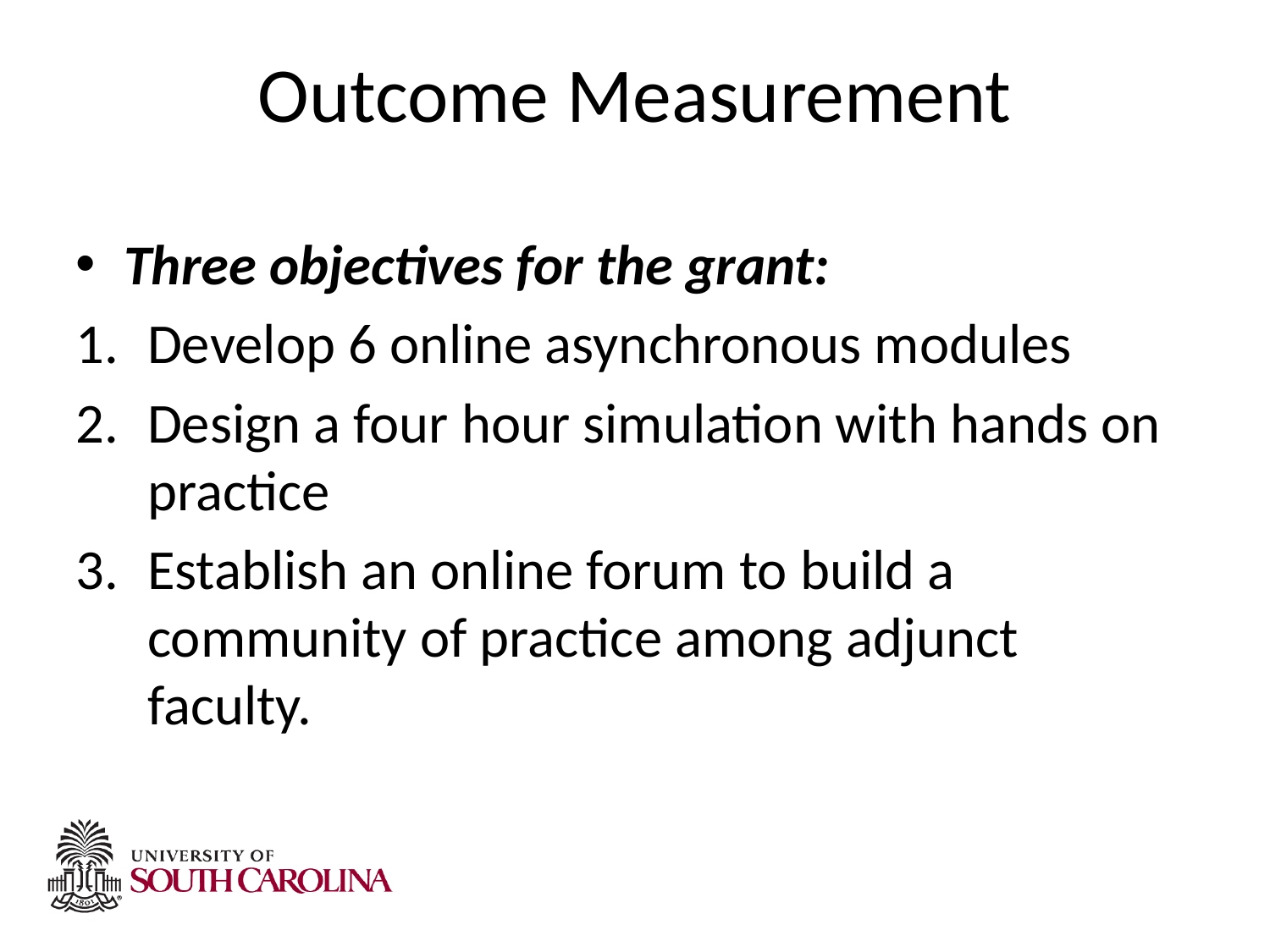

# Outcome Measurement
Three objectives for the grant:
Develop 6 online asynchronous modules
Design a four hour simulation with hands on practice
Establish an online forum to build a community of practice among adjunct faculty.